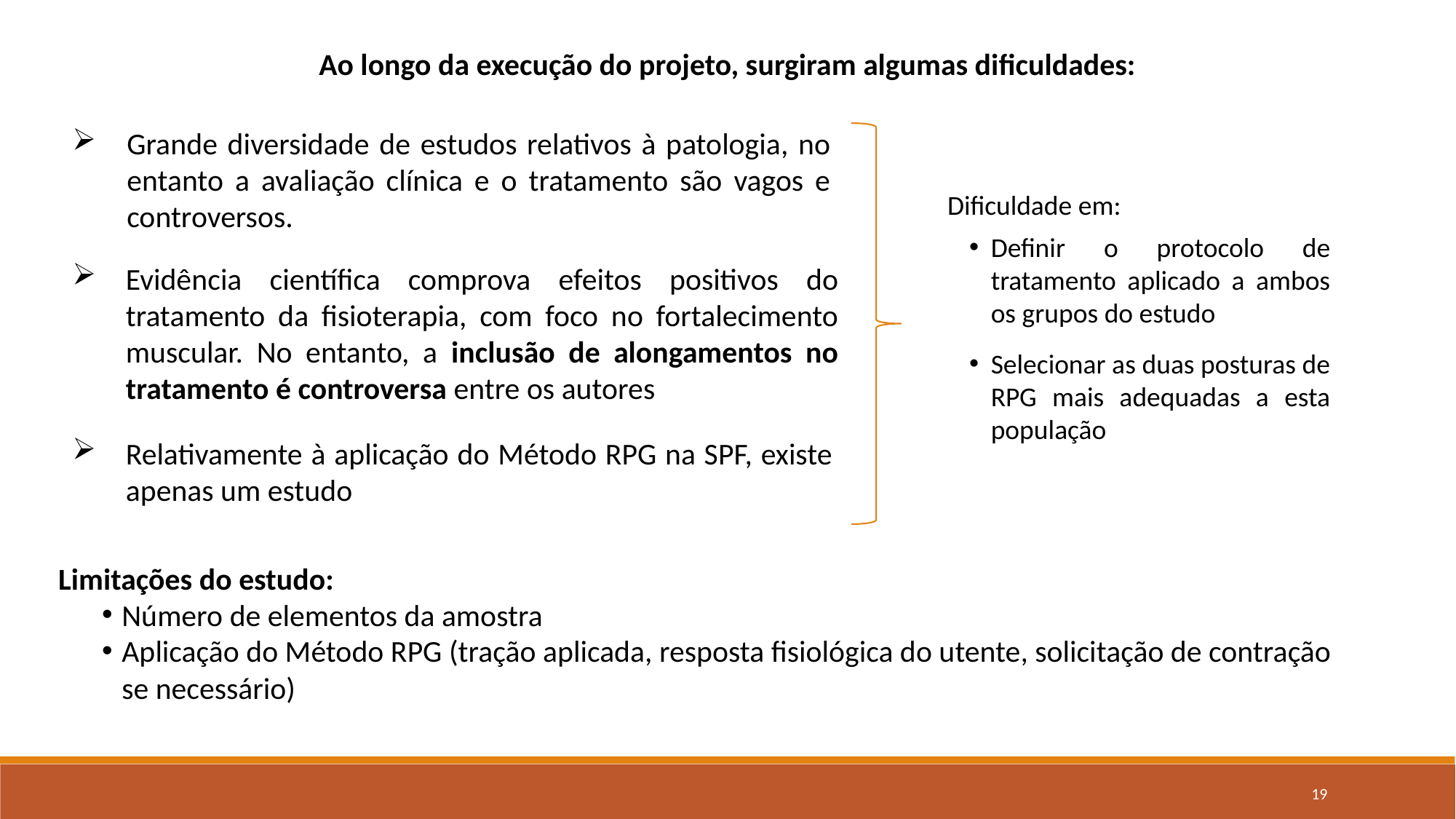

Ao longo da execução do projeto, surgiram algumas dificuldades:
Grande diversidade de estudos relativos à patologia, no entanto a avaliação clínica e o tratamento são vagos e controversos.

Dificuldade em:
Definir o protocolo de tratamento aplicado a ambos os grupos do estudo
Selecionar as duas posturas de RPG mais adequadas a esta população
Evidência científica comprova efeitos positivos do tratamento da fisioterapia, com foco no fortalecimento muscular. No entanto, a inclusão de alongamentos no tratamento é controversa entre os autores
Relativamente à aplicação do Método RPG na SPF, existe apenas um estudo
Limitações do estudo:
Número de elementos da amostra
Aplicação do Método RPG (tração aplicada, resposta fisiológica do utente, solicitação de contração se necessário)
19